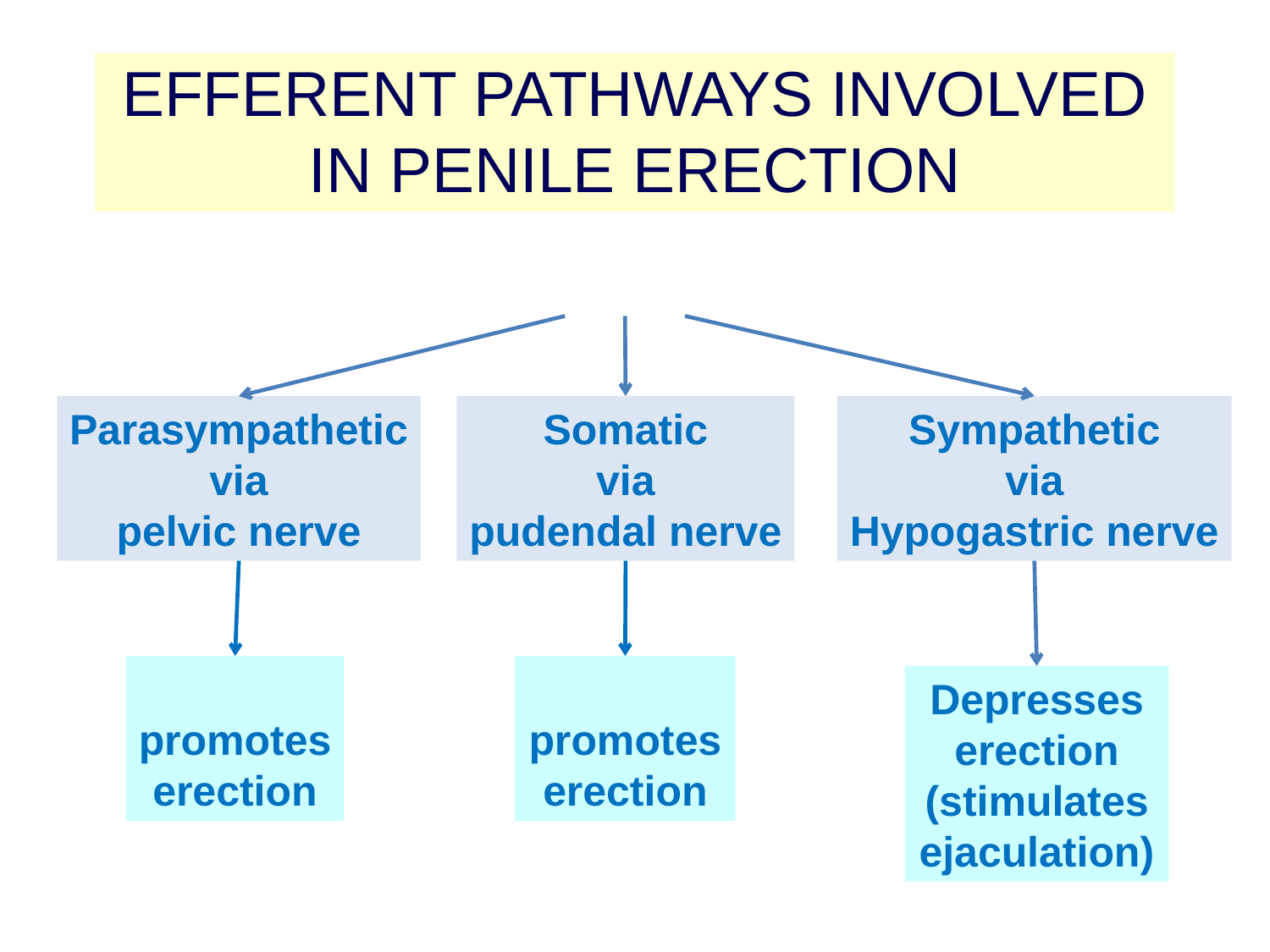

EFFERENT PATHWAYS INVOLVED IN PENILE ERECTION
Parasympathetic
via
pelvic nerve
Somatic
via
pudendal nerve
Sympathetic
via
Hypogastric nerve

promotes
erection

promotes
erection
Depresses
erection
(stimulates ejaculation)